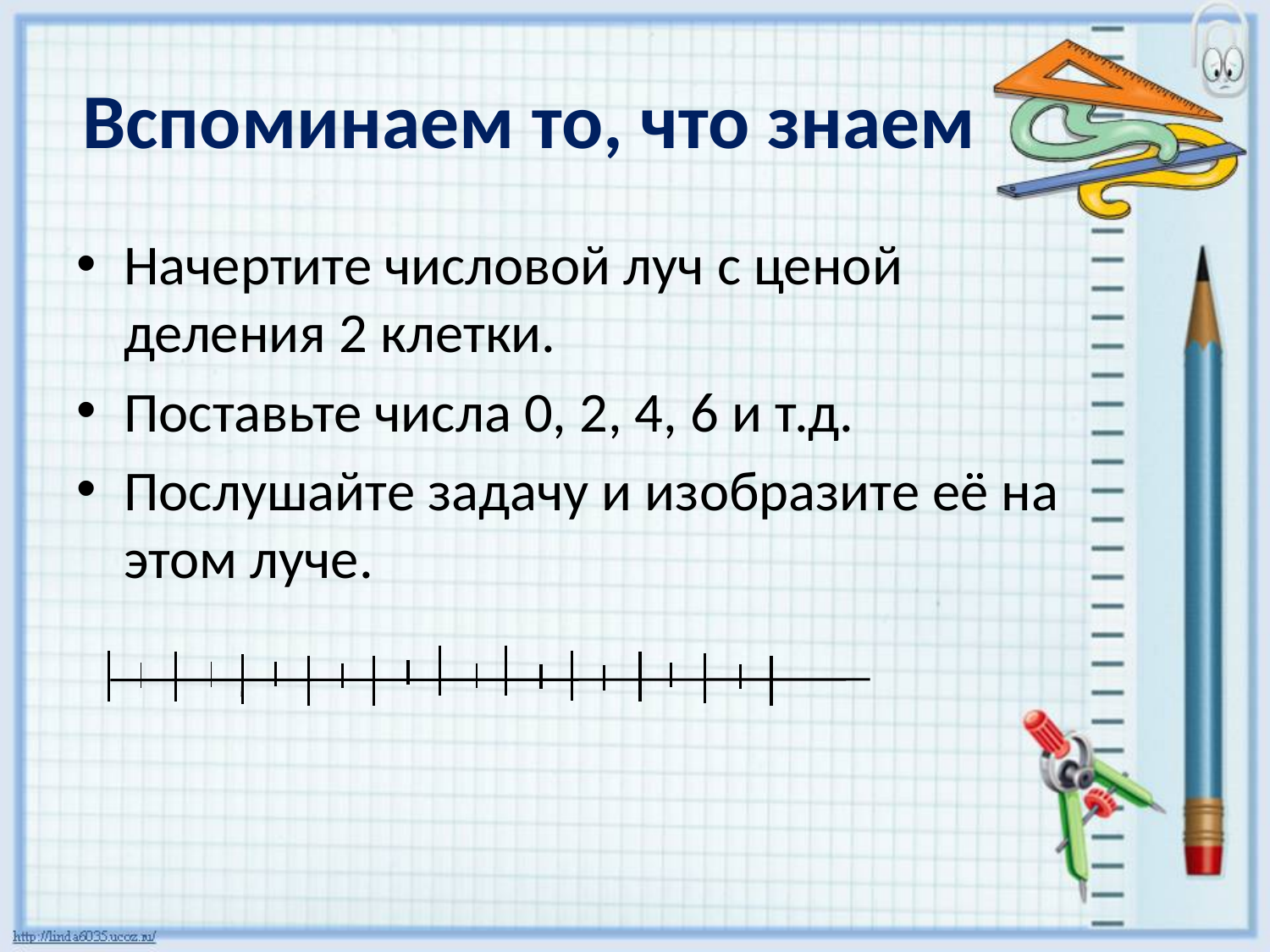

# Вспоминаем то, что знаем
Начертите числовой луч с ценой деления 2 клетки.
Поставьте числа 0, 2, 4, 6 и т.д.
Послушайте задачу и изобразите её на этом луче.